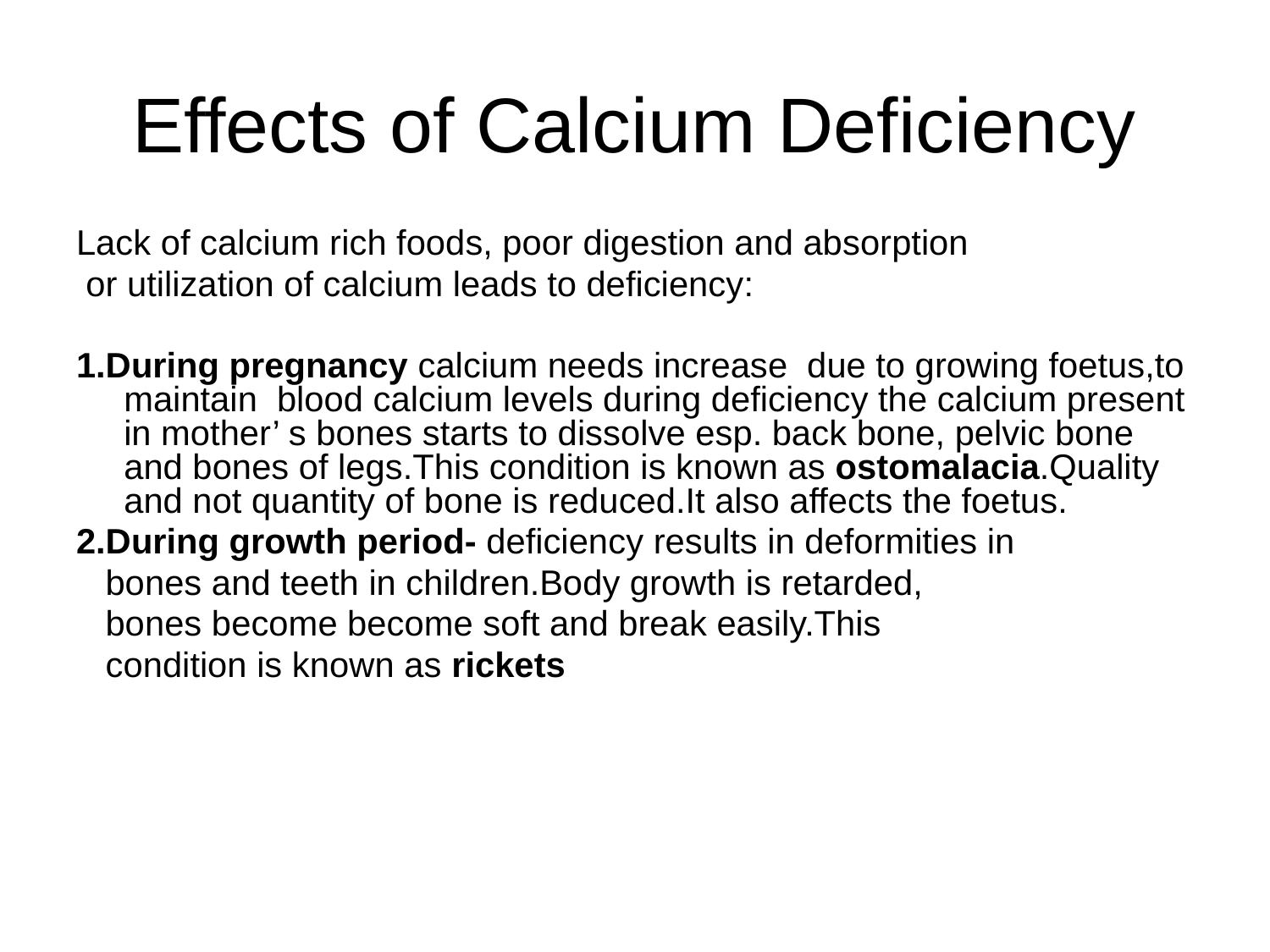

# Effects of Calcium Deficiency
Lack of calcium rich foods, poor digestion and absorption
 or utilization of calcium leads to deficiency:

1.During pregnancy calcium needs increase  due to growing foetus,to maintain  blood calcium levels during deficiency the calcium present in mother’ s bones starts to dissolve esp. back bone, pelvic bone  and bones of legs.This condition is known as ostomalacia.Quality and not quantity of bone is reduced.It also affects the foetus.
2.During growth period- deficiency results in deformities in
   bones and teeth in children.Body growth is retarded,
   bones become become soft and break easily.This
   condition is known as rickets